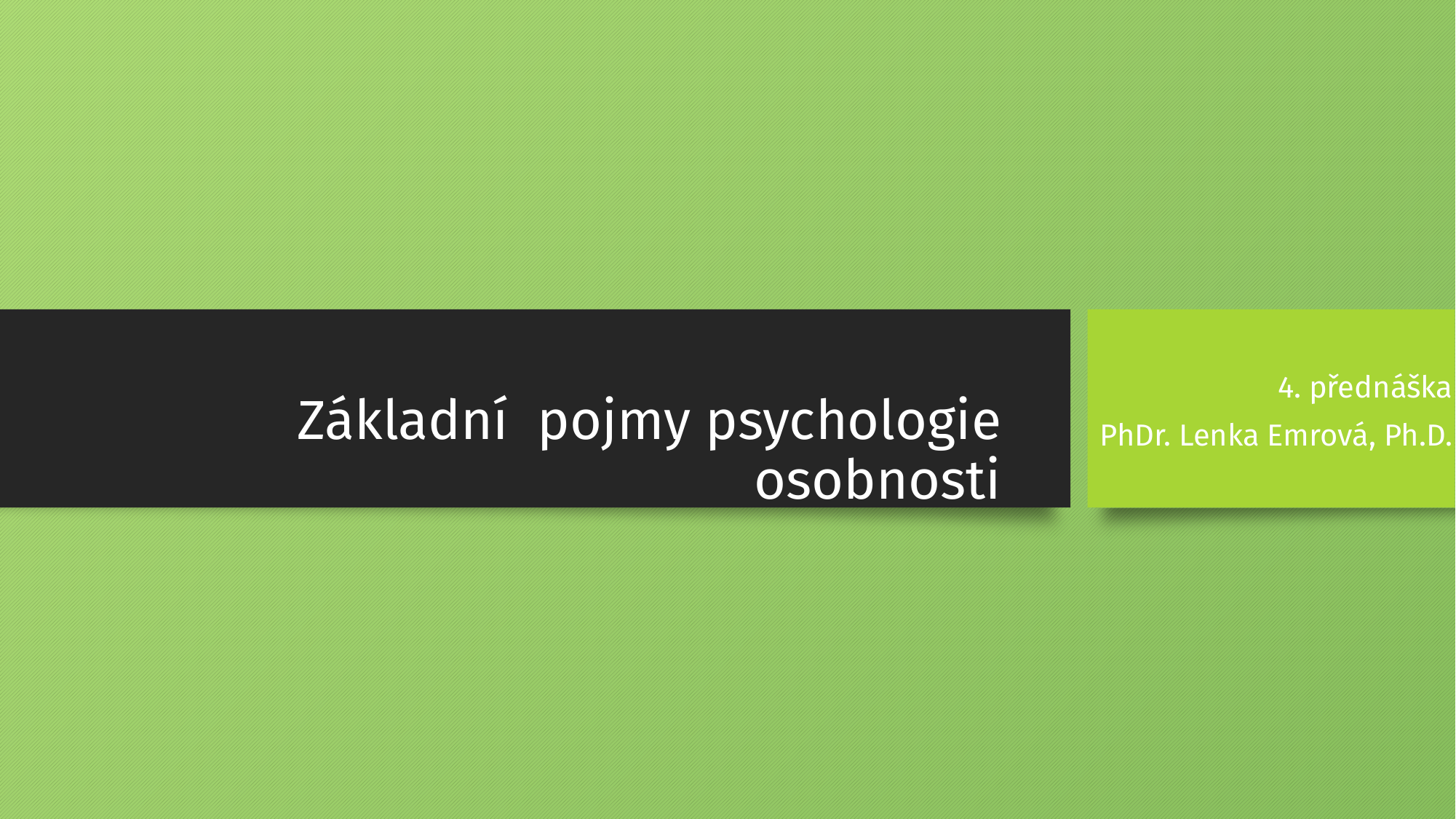

4. přednáška
   PhDr. Lenka Emrová, Ph.D.
# Základní  pojmy psychologie osobnosti